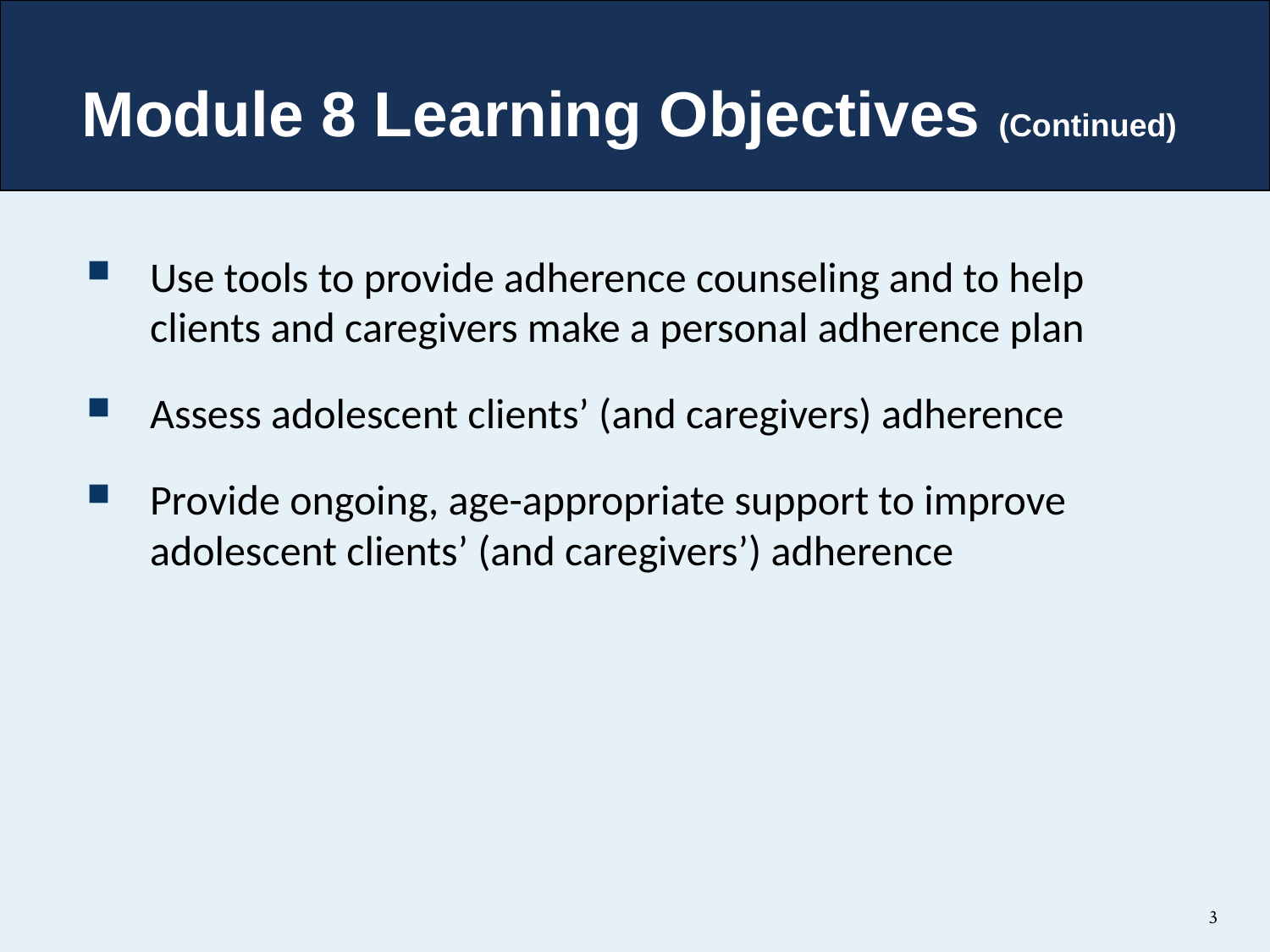

# Module 8 Learning Objectives (Continued)
Use tools to provide adherence counseling and to help clients and caregivers make a personal adherence plan
Assess adolescent clients’ (and caregivers) adherence
Provide ongoing, age-appropriate support to improve adolescent clients’ (and caregivers’) adherence
3